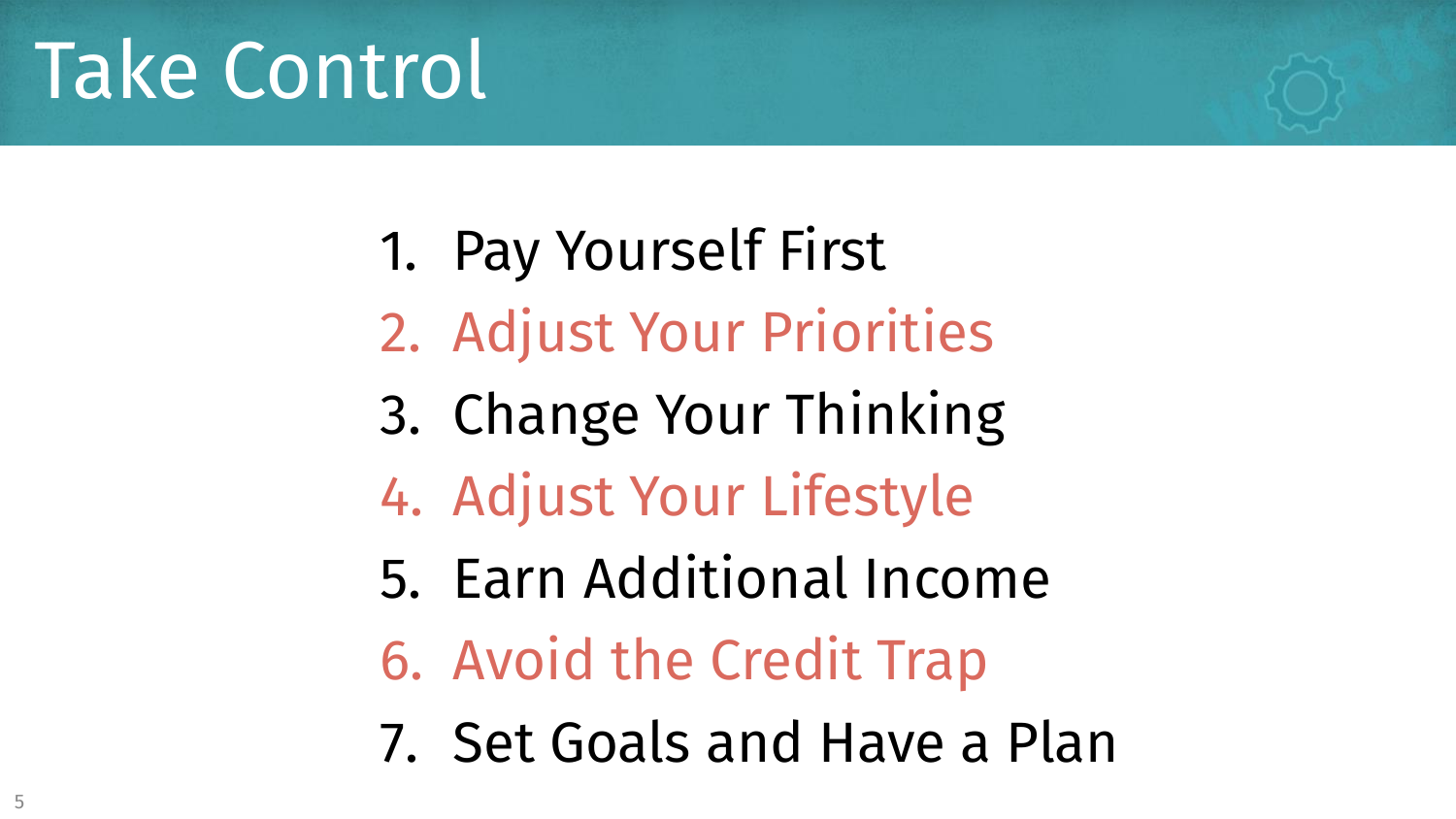

# Take Control
Pay Yourself First
Adjust Your Priorities
Change Your Thinking
Adjust Your Lifestyle
Earn Additional Income
Avoid the Credit Trap
Set Goals and Have a Plan